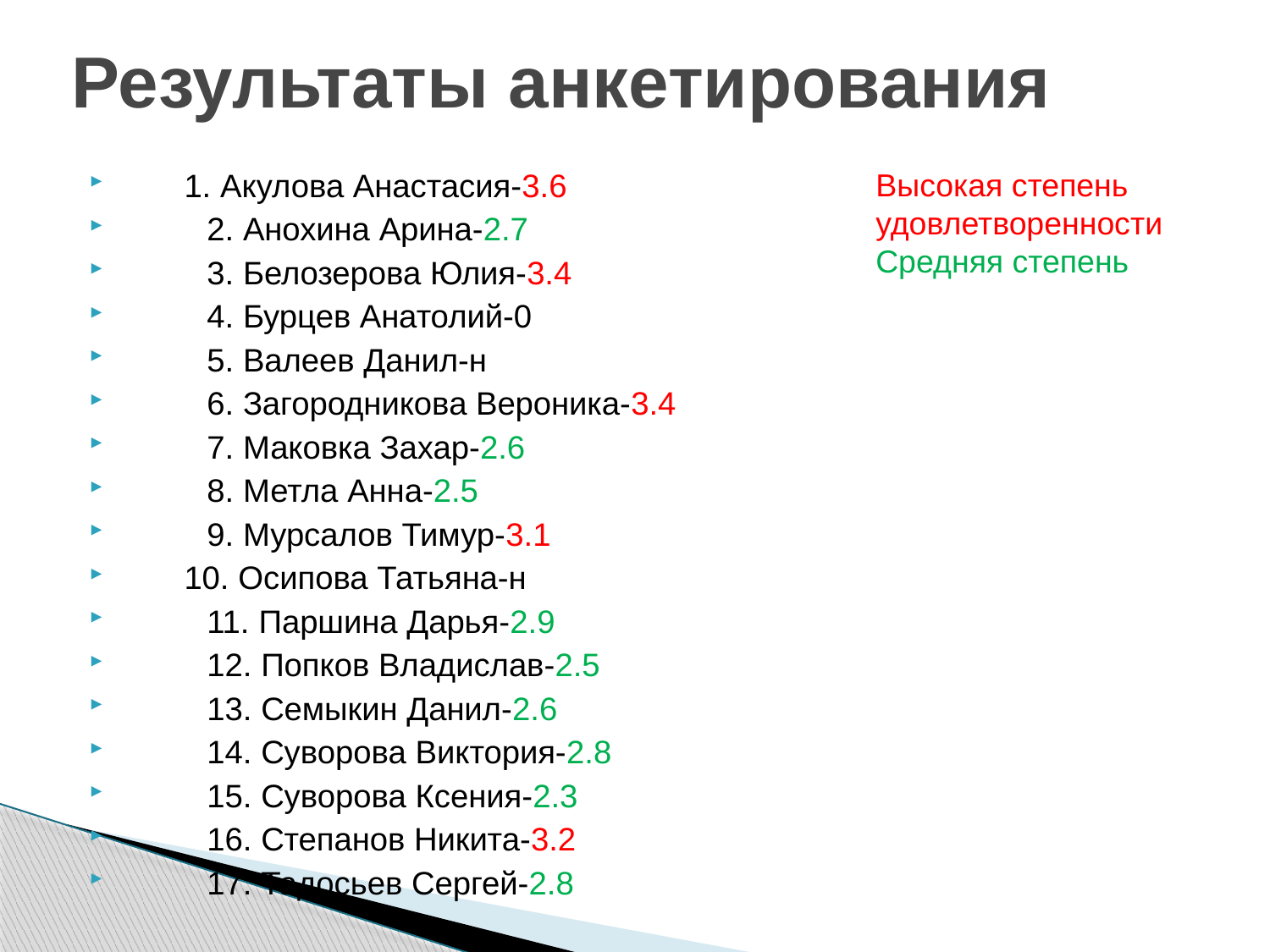

# Результаты анкетирования
       1. Акулова Анастасия-3.6
	2. Анохина Арина-2.7
	3. Белозерова Юлия-3.4
	4. Бурцев Анатолий-0
	5. Валеев Данил-н
	6. Загородникова Вероника-3.4
	7. Маковка Захар-2.6
	8. Метла Анна-2.5
	9. Мурсалов Тимур-3.1
       10. Осипова Татьяна-н
	11. Паршина Дарья-2.9
	12. Попков Владислав-2.5
	13. Семыкин Данил-2.6
	14. Суворова Виктория-2.8
	15. Суворова Ксения-2.3
	16. Степанов Никита-3.2
	17. Тадосьев Сергей-2.8

Высокая степень удовлетворенности
Средняя степень